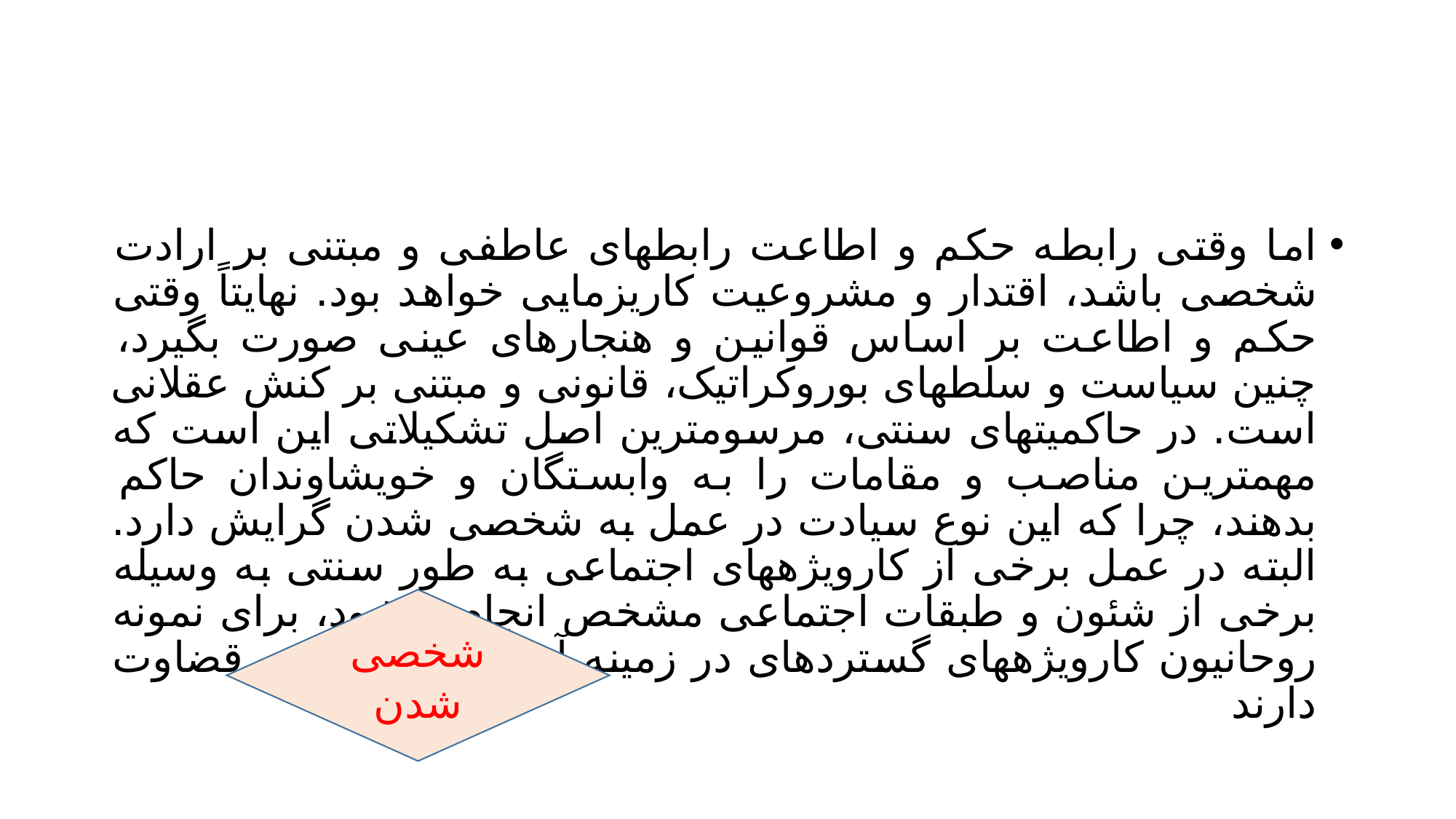

#
اما وقتی رابطه حکم و اطاعت رابطهای عاطفی و مبتنی بر ارادت شخصی باشد، اقتدار و مشروعیت کاریزمایی خواهد بود. نهایتاً وقتی حکم و اطاعت بر اساس قوانین و هنجارهای عینی صورت بگیرد، چنین سیاست و سلطهای بوروکراتیک، قانونی و مبتنی بر کنش عقلانی است. در حاکمیتهای سنتی، مرسومترین اصل تشکیلاتی این است که مهمترین مناصب و مقامات را به وابستگان و خویشاوندان حاکم بدهند، چرا که این نوع سیادت در عمل به شخصی شدن گرایش دارد. البته در عمل برخی از کارویژههای اجتماعی به طور سنتی به وسیله برخی از شئون و طبقات اجتماعی مشخص انجام میشود، برای نمونه روحانیون کارویژههای گستردهای در زمینه آموزش عمومی و قضاوت دارند

شخصی شدن